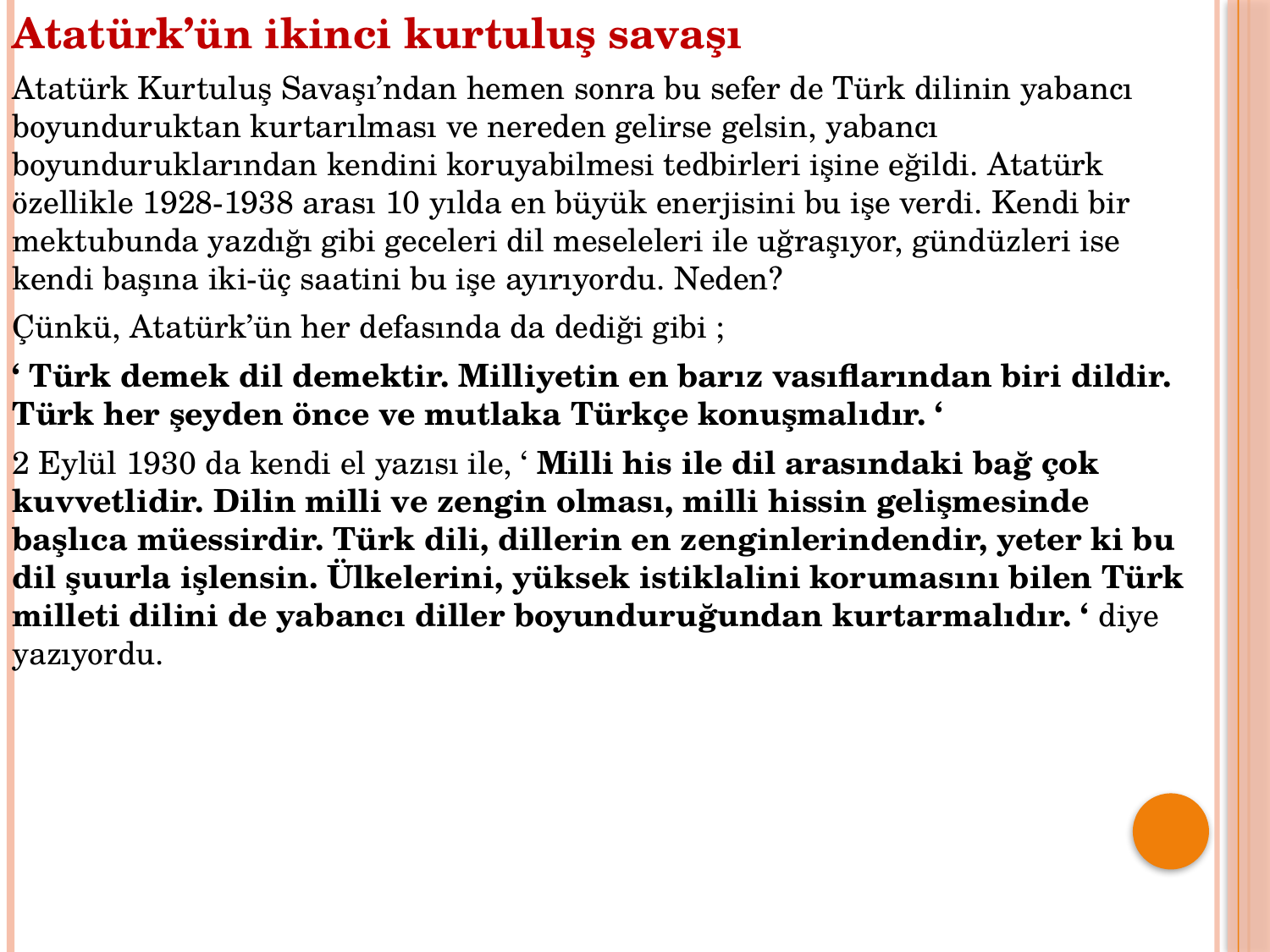

Atatürk’ün ikinci kurtuluş savaşı
Atatürk Kurtuluş Savaşı’ndan hemen sonra bu sefer de Türk dilinin yabancı boyunduruktan kurtarılması ve nereden gelirse gelsin, yabancı boyunduruklarından kendini koruyabilmesi tedbirleri işine eğildi. Atatürk özellikle 1928-1938 arası 10 yılda en büyük enerjisini bu işe verdi. Kendi bir mektubunda yazdığı gibi geceleri dil meseleleri ile uğraşıyor, gündüzleri ise kendi başına iki-üç saatini bu işe ayırıyordu. Neden?
Çünkü, Atatürk’ün her defasında da dediği gibi ;
‘ Türk demek dil demektir. Milliyetin en barız vasıflarından biri dildir. Türk her şeyden önce ve mutlaka Türkçe konuşmalıdır. ‘
2 Eylül 1930 da kendi el yazısı ile, ‘ Milli his ile dil arasındaki bağ çok kuvvetlidir. Dilin milli ve zengin olması, milli hissin gelişmesinde başlıca müessirdir. Türk dili, dillerin en zenginlerindendir, yeter ki bu dil şuurla işlensin. Ülkelerini, yüksek istiklalini korumasını bilen Türk milleti dilini de yabancı diller boyunduruğundan kurtarmalıdır. ‘ diye yazıyordu.